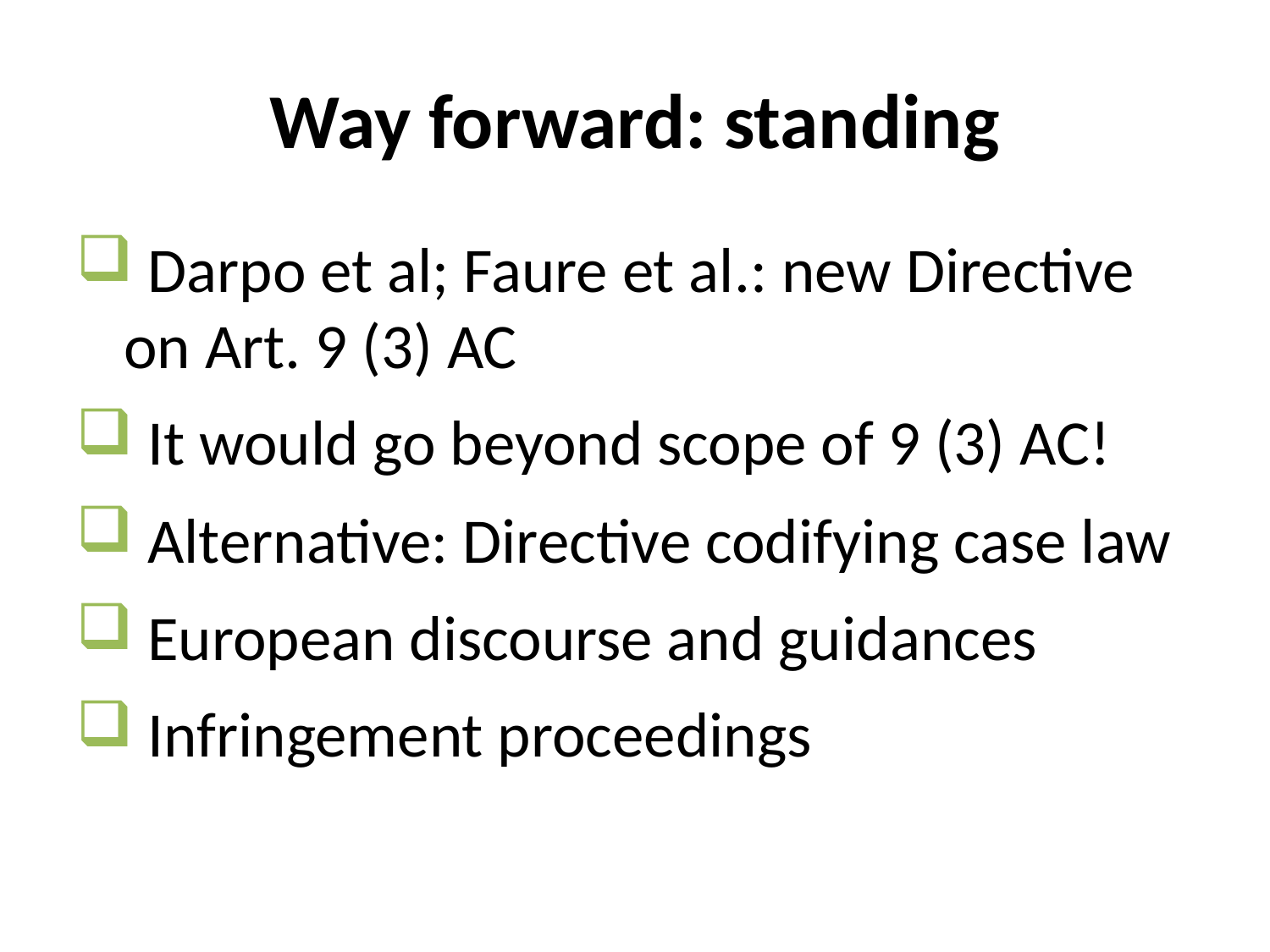

# Way forward: standing
 Darpo et al; Faure et al.: new Directive on Art. 9 (3) AC
 It would go beyond scope of 9 (3) AC!
 Alternative: Directive codifying case law
 European discourse and guidances
 Infringement proceedings